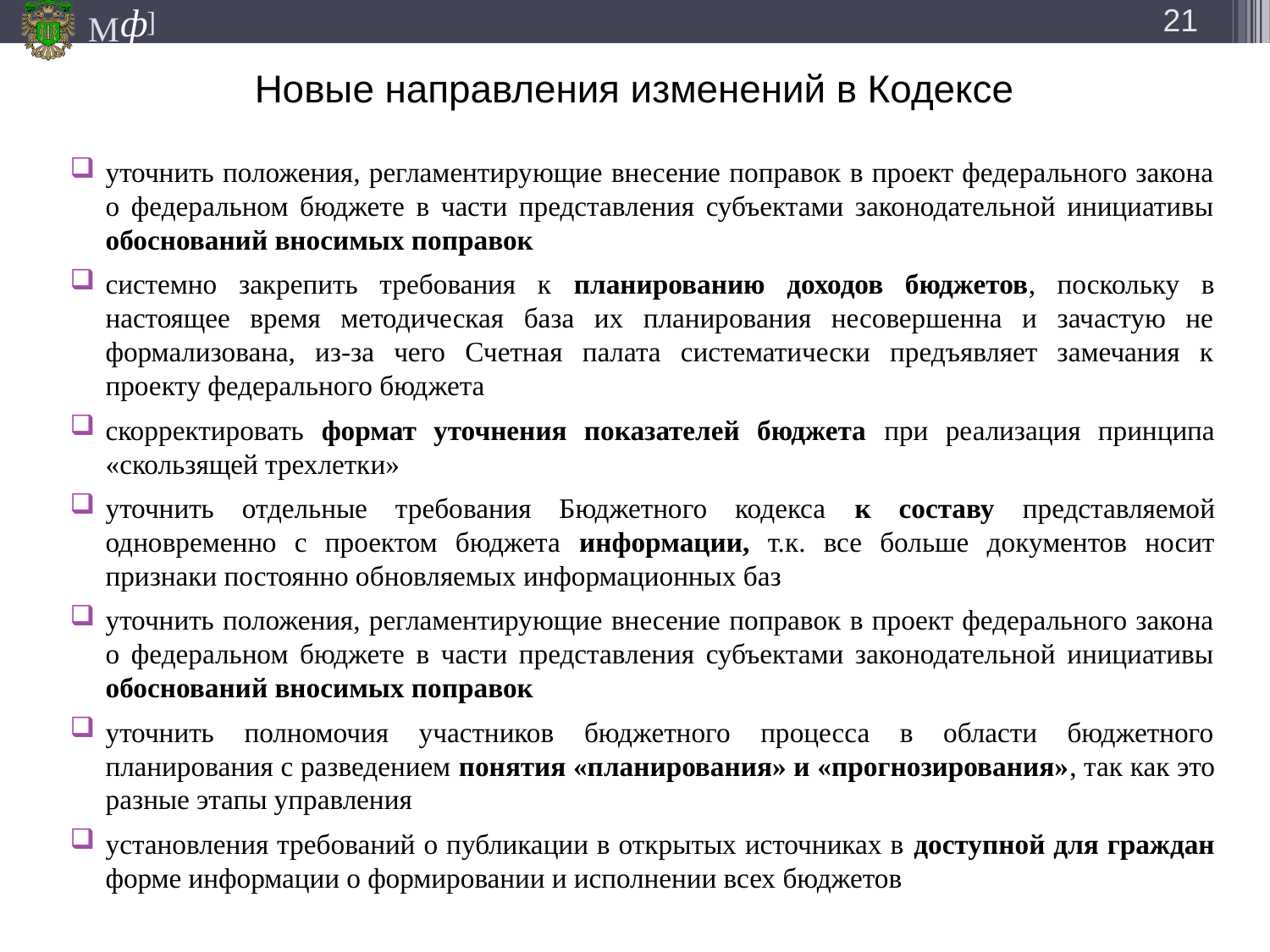

21
Новые направления изменений в Кодексе
уточнить положения, регламентирующие внесение поправок в проект федерального закона о федеральном бюджете в части представления субъектами законодательной инициативы обоснований вносимых поправок
системно закрепить требования к планированию доходов бюджетов, поскольку в настоящее время методическая база их планирования несовершенна и зачастую не формализована, из-за чего Счетная палата систематически предъявляет замечания к проекту федерального бюджета
скорректировать формат уточнения показателей бюджета при реализация принципа «скользящей трехлетки»
уточнить отдельные требования Бюджетного кодекса к составу представляемой одновременно с проектом бюджета информации, т.к. все больше документов носит признаки постоянно обновляемых информационных баз
уточнить положения, регламентирующие внесение поправок в проект федерального закона о федеральном бюджете в части представления субъектами законодательной инициативы обоснований вносимых поправок
уточнить полномочия участников бюджетного процесса в области бюджетного планирования с разведением понятия «планирования» и «прогнозирования», так как это разные этапы управления
установления требований о публикации в открытых источниках в доступной для граждан форме информации о формировании и исполнении всех бюджетов